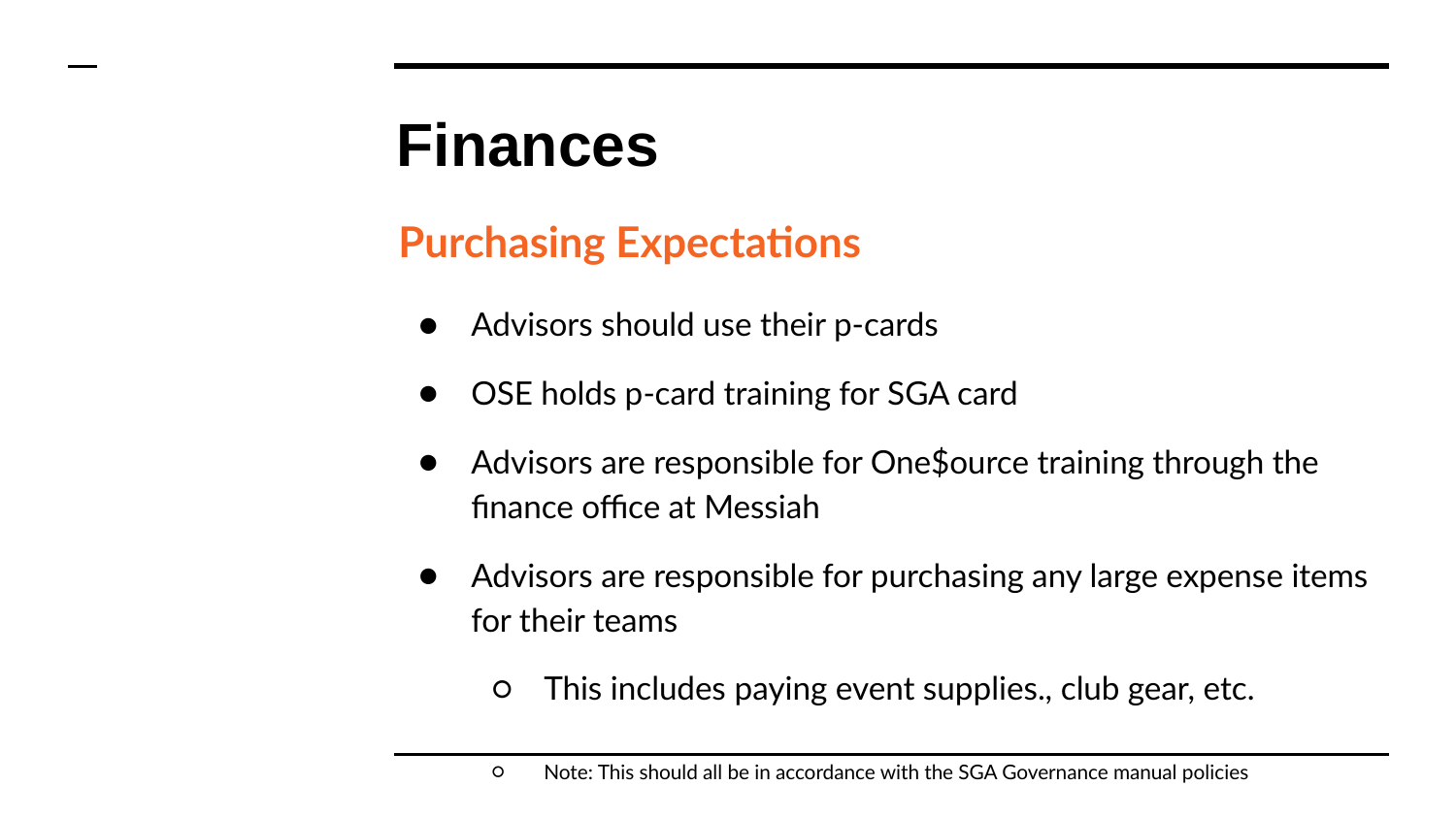

# Finances
Purchasing Expectations
Advisors should use their p-cards
OSE holds p-card training for SGA card
Advisors are responsible for One$ource training through the finance office at Messiah
Advisors are responsible for purchasing any large expense items for their teams
This includes paying event supplies., club gear, etc.
Note: This should all be in accordance with the SGA Governance manual policies